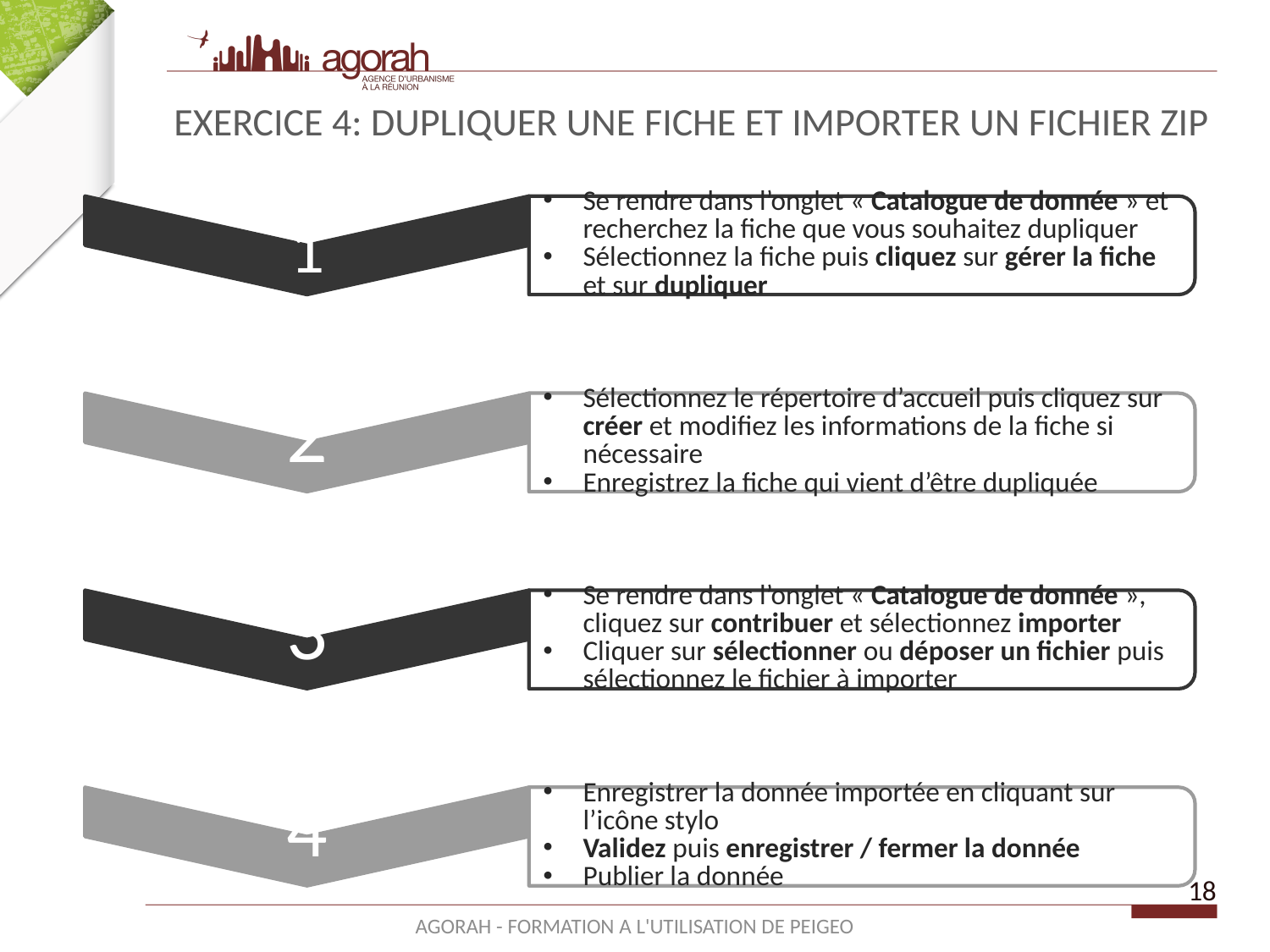

# EXERCICE 4: DUPLIQUER UNE FICHE et importer un fichier ZIP
1
Se rendre dans l’onglet « Catalogue de donnée » et recherchez la fiche que vous souhaitez dupliquer
2
Sélectionnez le répertoire d’accueil puis cliquez sur créer et modifiez les informations de la fiche si nécessaire
3
Se rendre dans l’onglet « Catalogue de donnée », cliquez sur contribuer et sélectionnez importer
4
Enregistrer la donnée importée en cliquant sur l’icône stylo
Sélectionnez la fiche puis cliquez sur gérer la fiche et sur dupliquer
Enregistrez la fiche qui vient d’être dupliquée
Cliquer sur sélectionner ou déposer un fichier puis sélectionnez le fichier à importer
Validez puis enregistrer / fermer la donnée
Publier la donnée
18
AGORAH - FORMATION A L'UTILISATION DE PEIGEO